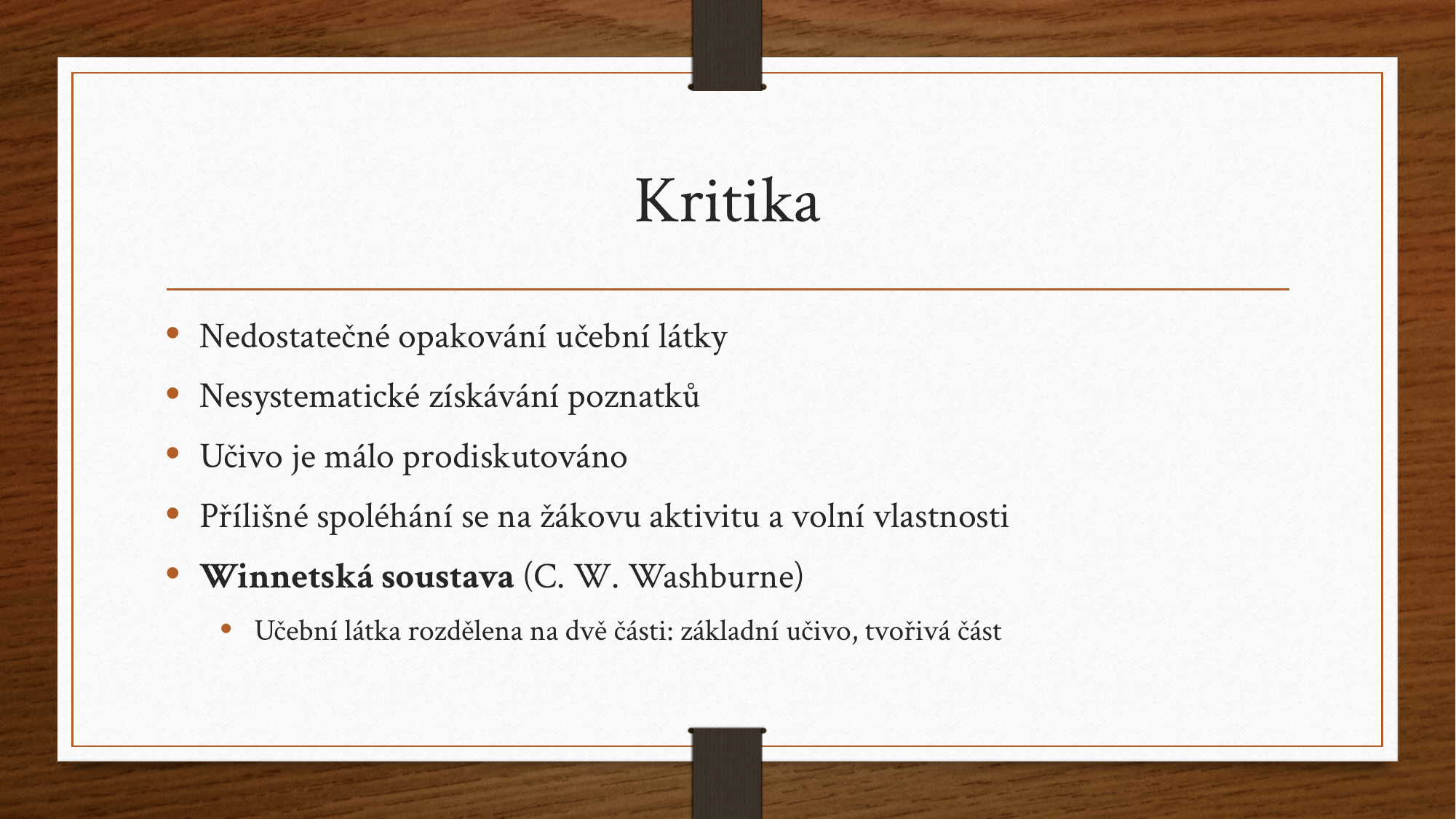

# Kritika
Nedostatečné opakování učební látky
Nesystematické získávání poznatků
Učivo je málo prodiskutováno
Přílišné spoléhání se na žákovu aktivitu a volní vlastnosti
Winnetská soustava (C. W. Washburne)
Učební látka rozdělena na dvě části: základní učivo, tvořivá část